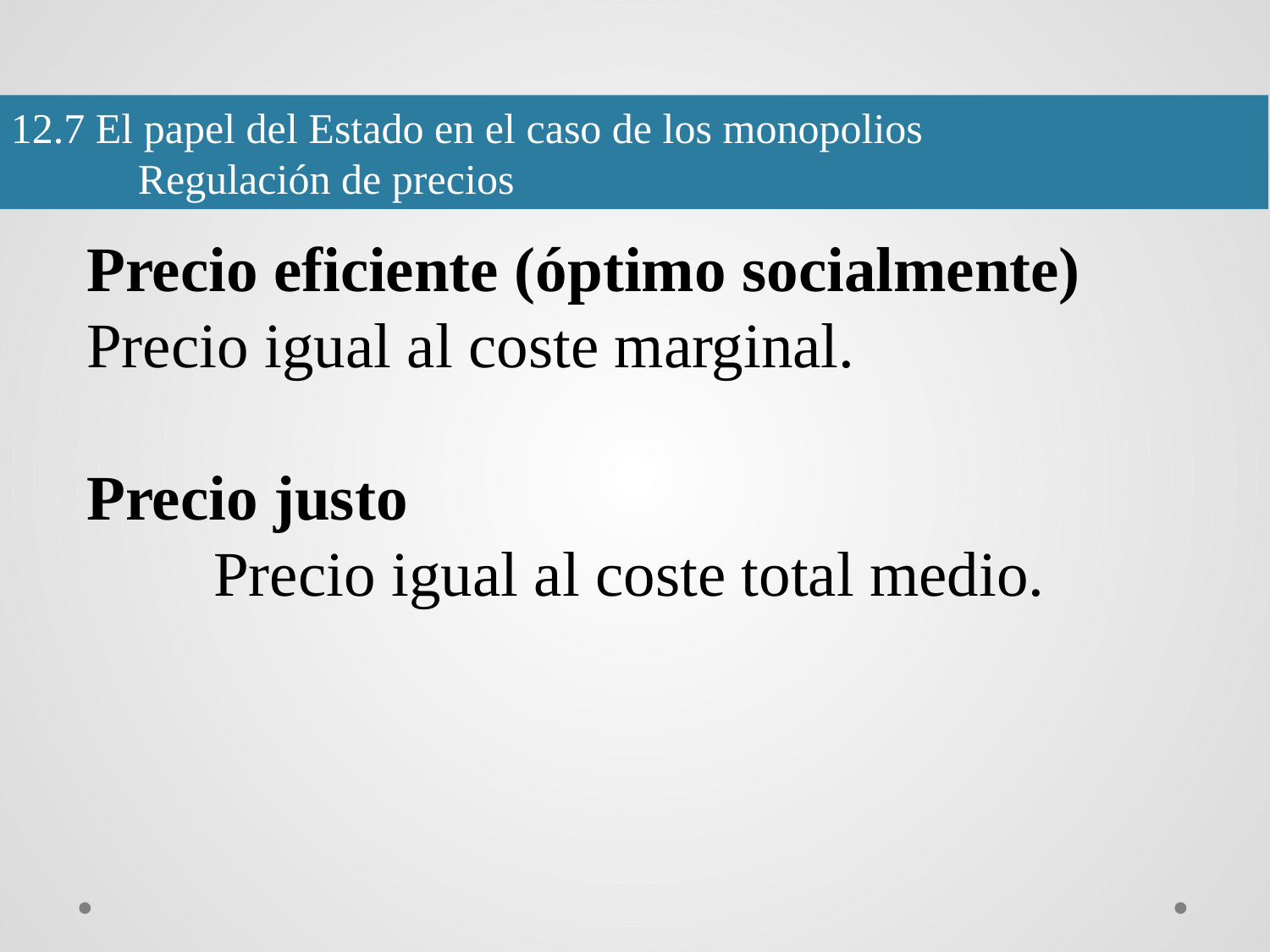

12.7 El papel del Estado en el caso de los monopolios
	Regulación de precios
Precio eficiente (óptimo socialmente) 	Precio igual al coste marginal.

Precio justo
	Precio igual al coste total medio.